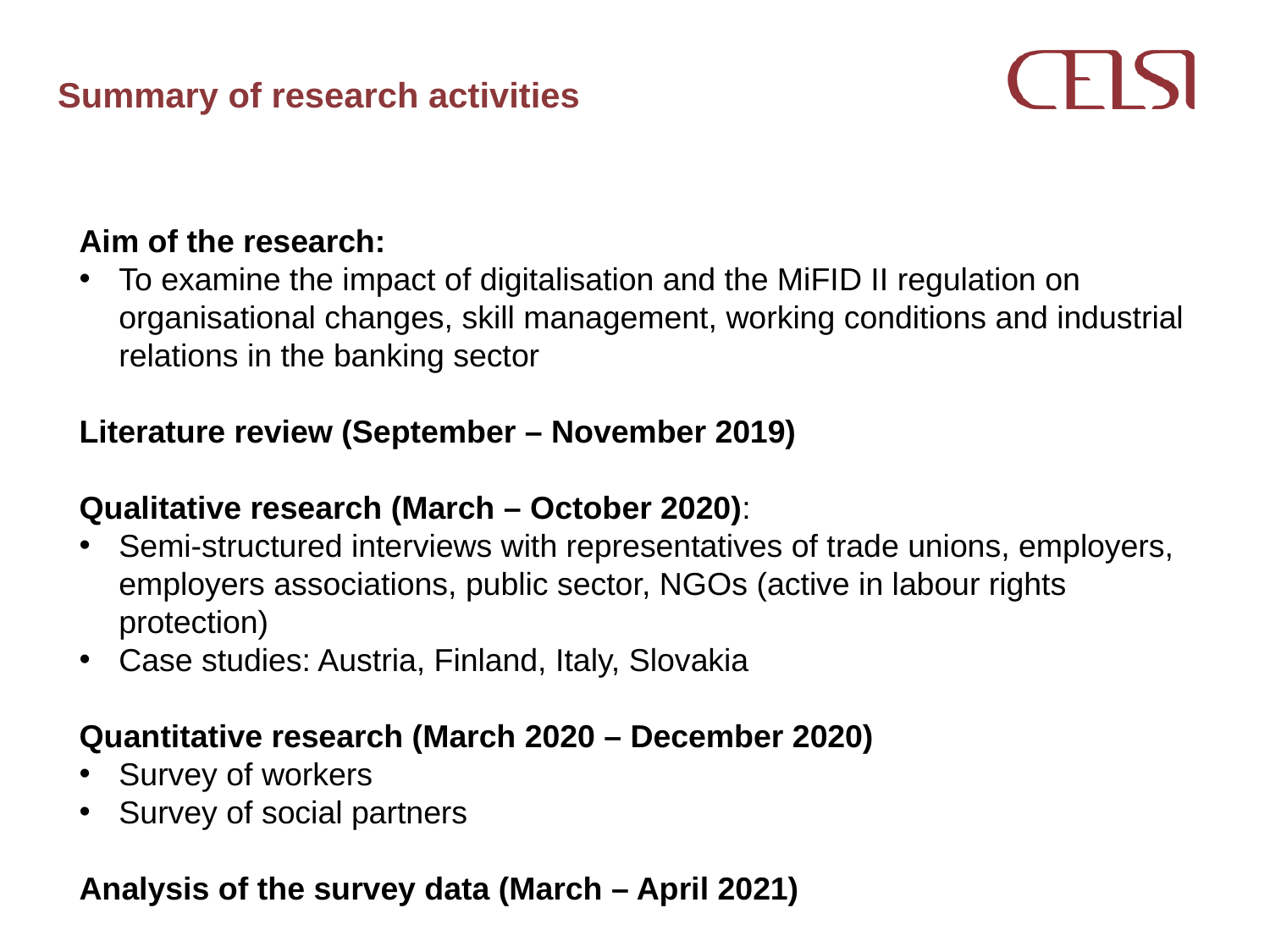

# Summary of research activities
Aim of the research:
To examine the impact of digitalisation and the MiFID II regulation on organisational changes, skill management, working conditions and industrial relations in the banking sector

Literature review (September – November 2019)

Qualitative research (March – October 2020):
Semi-structured interviews with representatives of trade unions, employers, employers associations, public sector, NGOs (active in labour rights protection)
Case studies: Austria, Finland, Italy, Slovakia

Quantitative research (March 2020 – December 2020)
Survey of workers
Survey of social partners

Analysis of the survey data (March – April 2021)